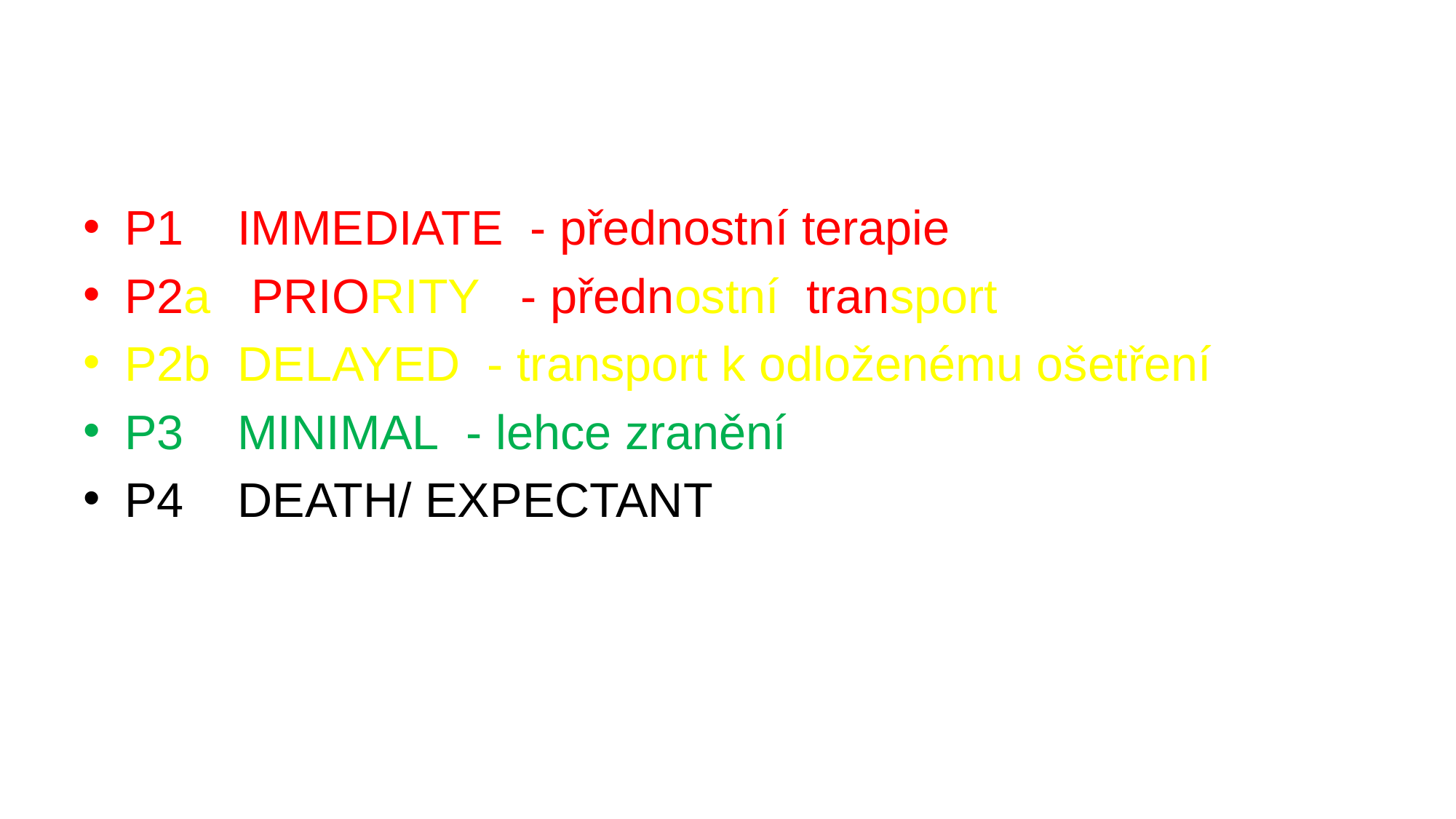

#
P1    IMMEDIATE  - přednostní terapie
P2a   PRIORITY   - přednostní  transport
P2b  DELAYED  - transport k odloženému ošetření
P3    MINIMAL  - lehce zranění
P4    DEATH/ EXPECTANT